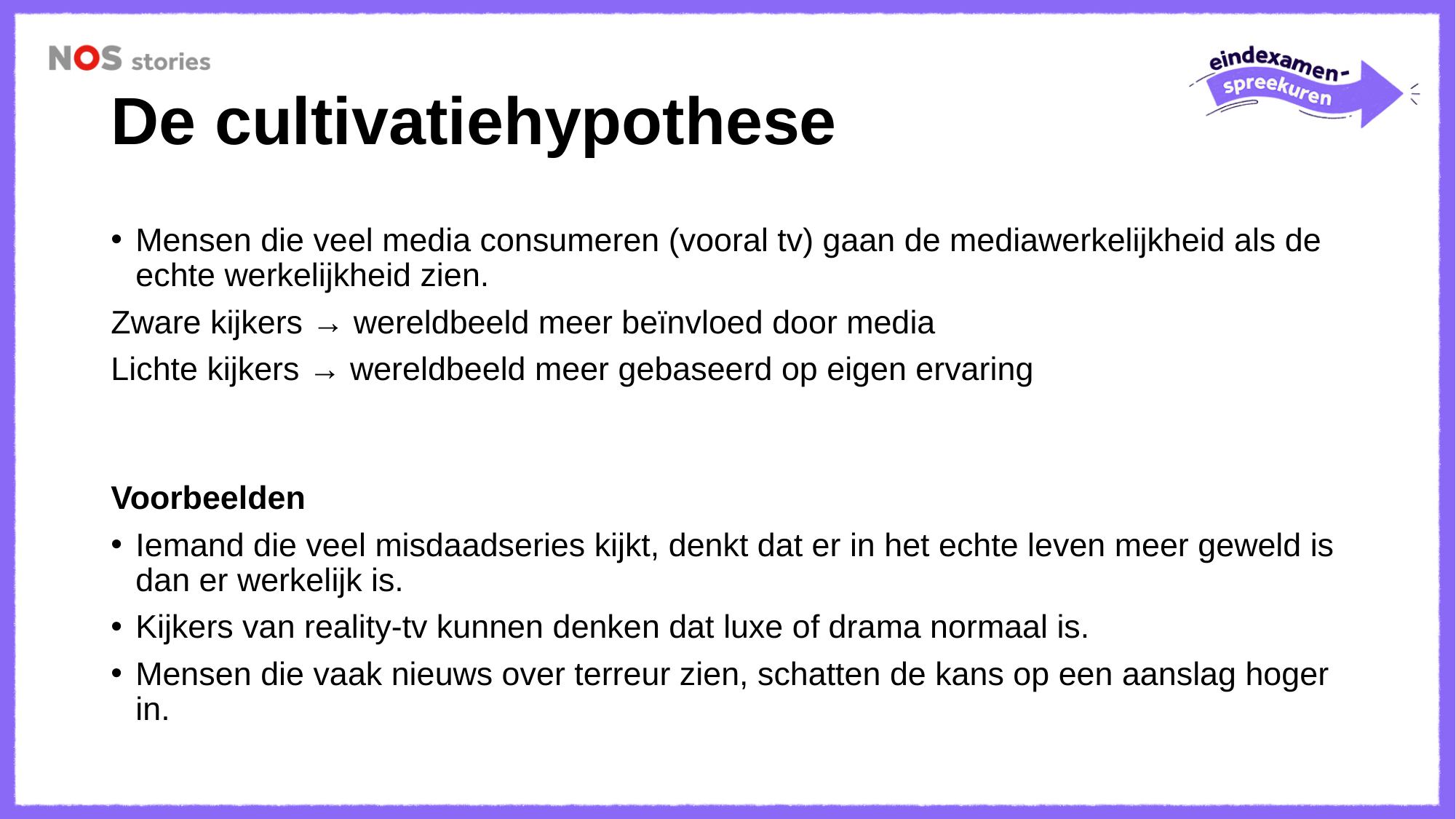

# De cultivatiehypothese
Mensen die veel media consumeren (vooral tv) gaan de mediawerkelijkheid als de echte werkelijkheid zien.
Zware kijkers → wereldbeeld meer beïnvloed door media
Lichte kijkers → wereldbeeld meer gebaseerd op eigen ervaring

Voorbeelden
Iemand die veel misdaadseries kijkt, denkt dat er in het echte leven meer geweld is dan er werkelijk is.
Kijkers van reality-tv kunnen denken dat luxe of drama normaal is.
Mensen die vaak nieuws over terreur zien, schatten de kans op een aanslag hoger in.